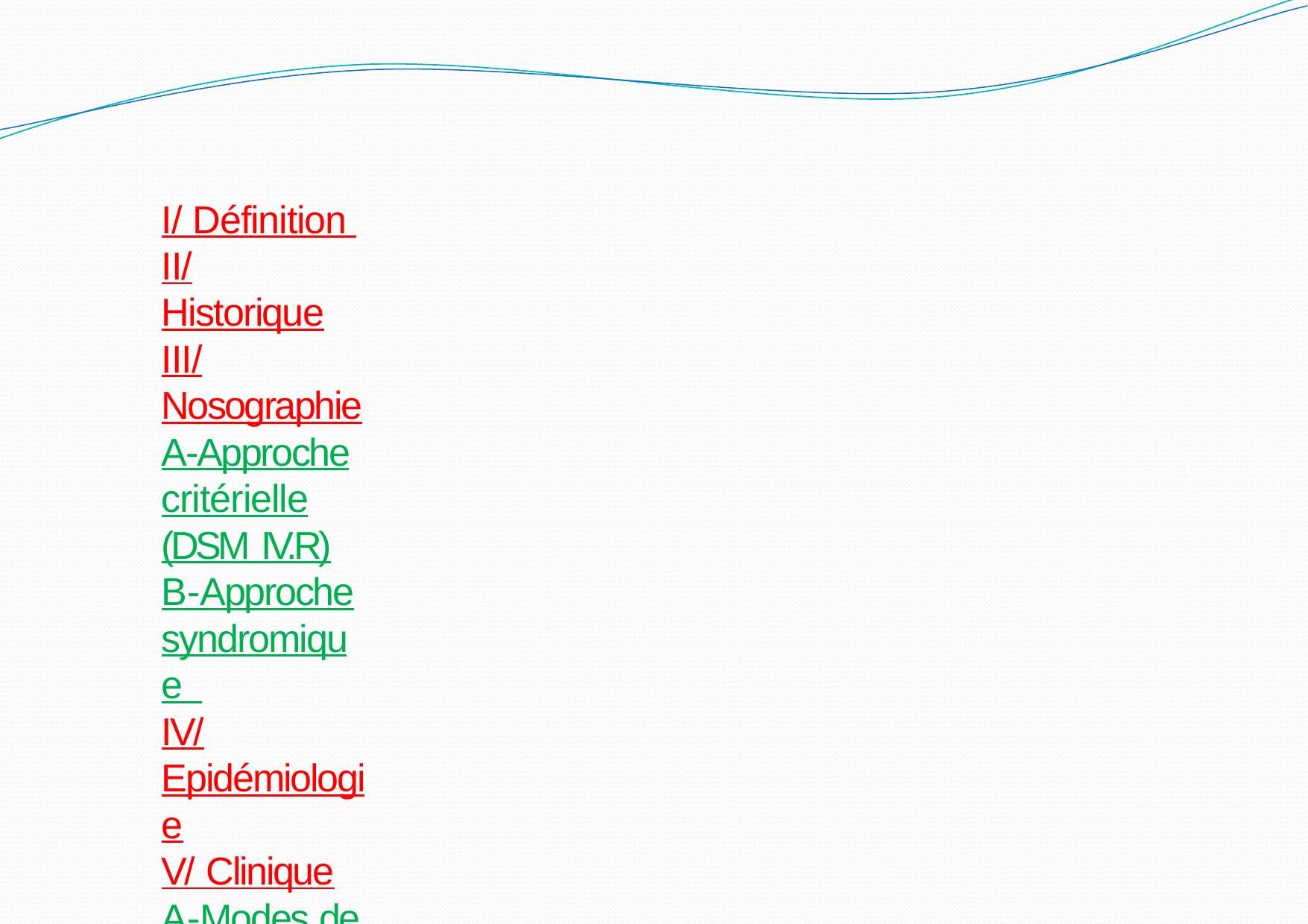

I/ Définition  II/ Historique
III/ Nosographie
A-Approche critérielle (DSM IV.R)
B-Approche syndromique
IV/ Epidémiologie
V/ Clinique
A-Modes de début
B-Période d’état
C-Regroupement syndromique
VI/ Formes cliniques
VII/ Evolution  VIII/ Traitements